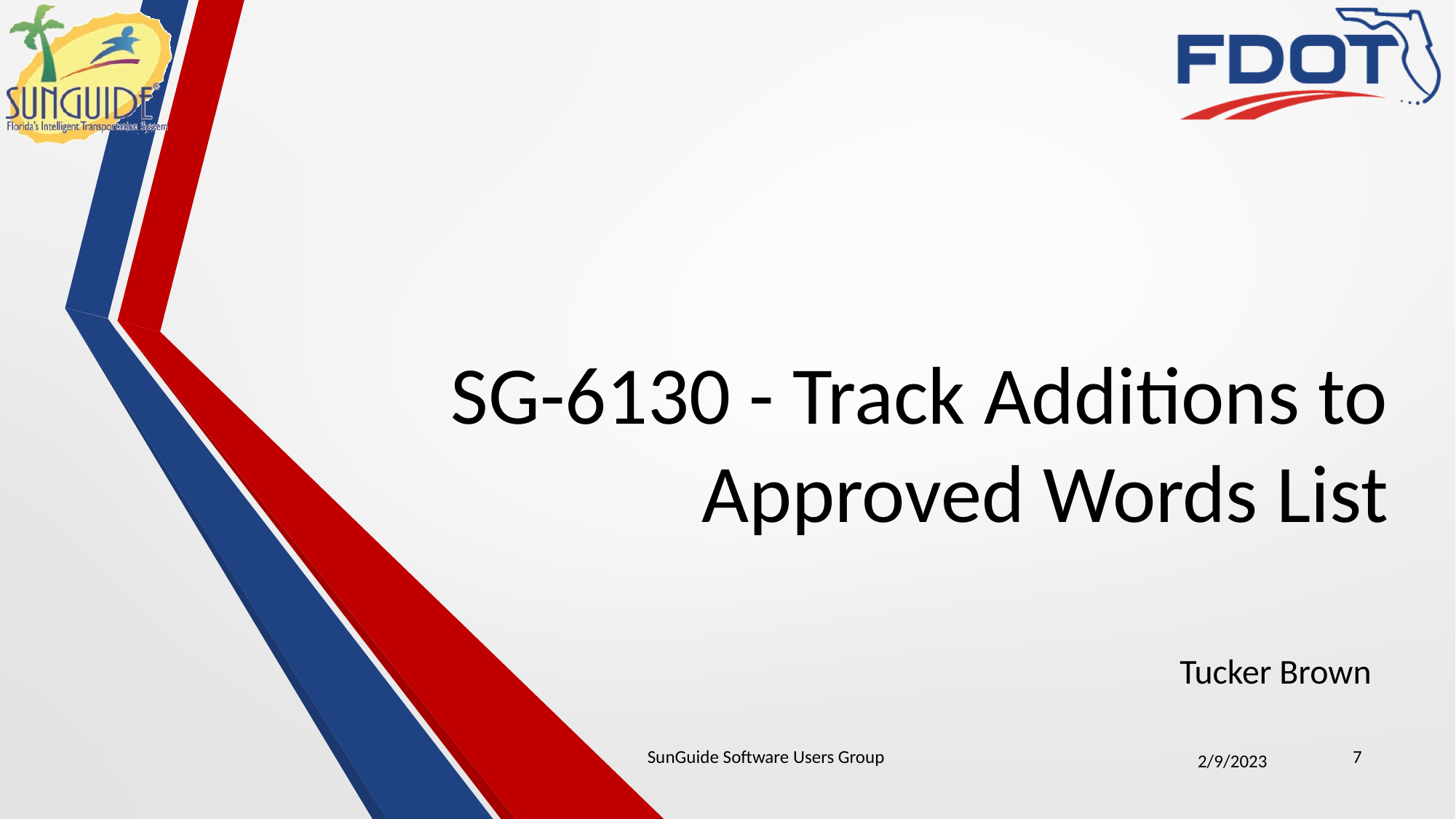

# SG-6130 - Track Additions to Approved Words List

Tucker Brown
SunGuide Software Users Group
7
2/9/2023